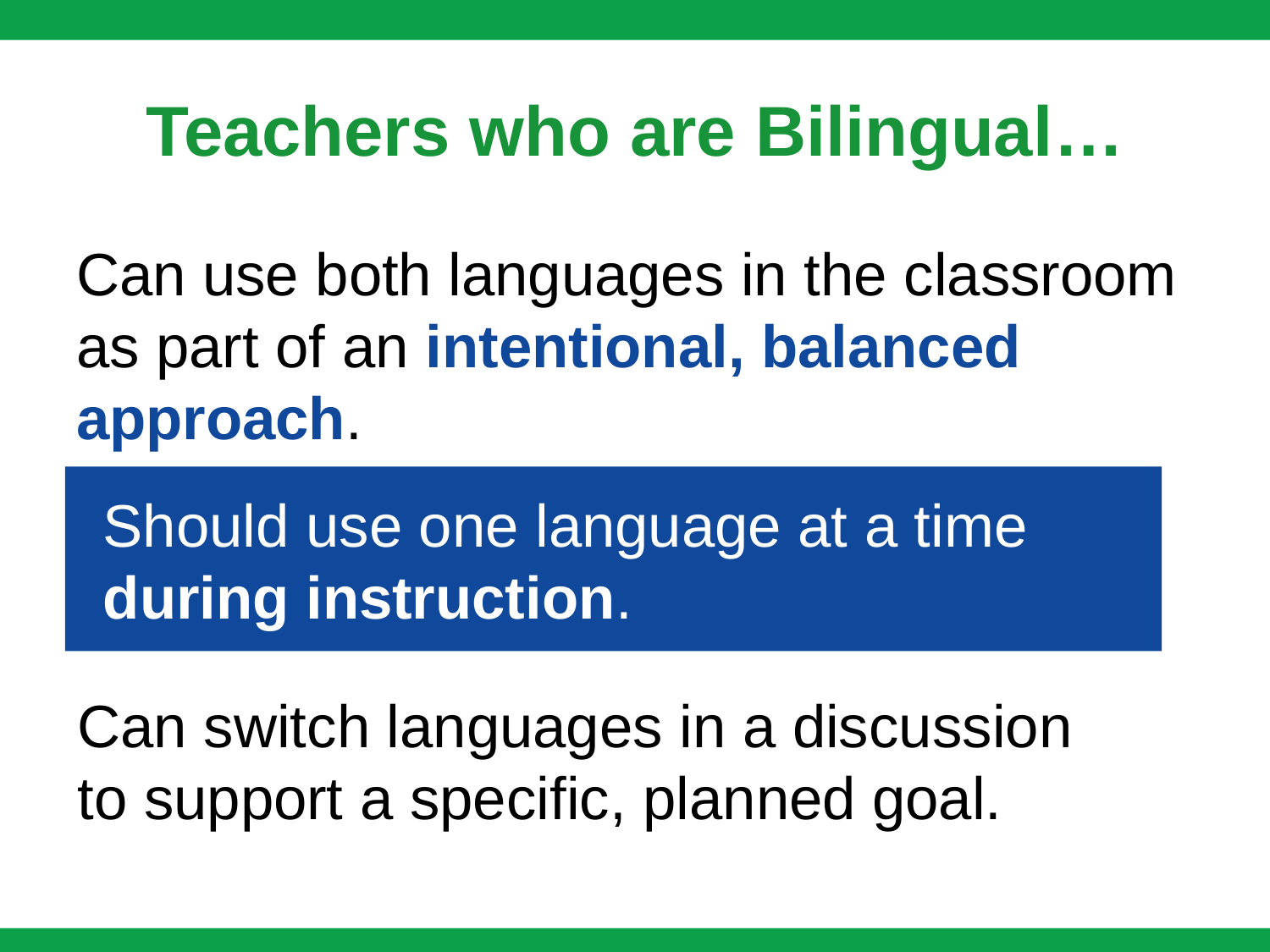

# Teachers who are Bilingual…
Can use both languages in the classroom as part of an intentional, balanced approach.
Should use one language at a time during instruction.
Can switch languages in a discussion to support a specific, planned goal.